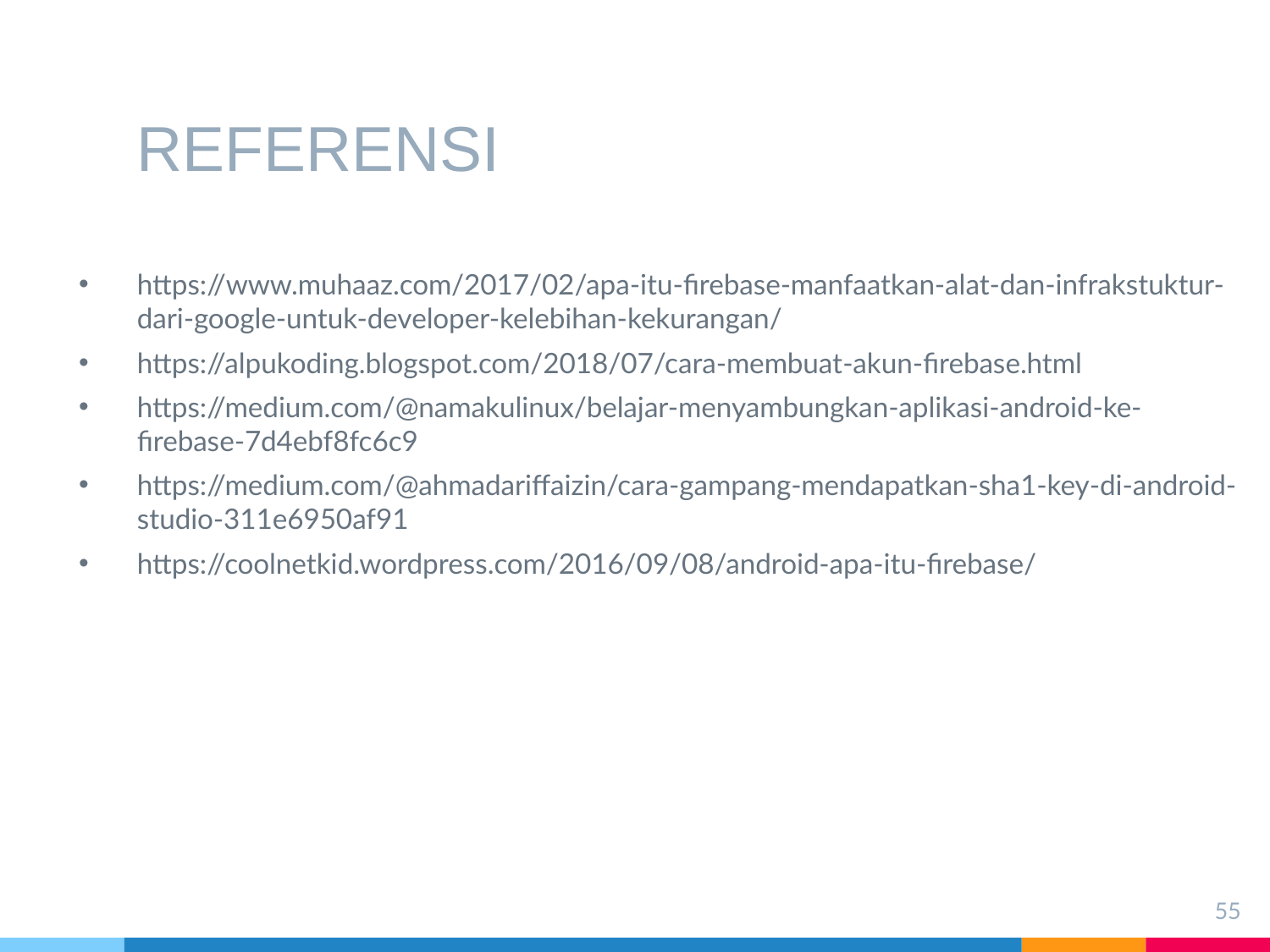

# REFERENSI
https://www.muhaaz.com/2017/02/apa-itu-firebase-manfaatkan-alat-dan-infrakstuktur-dari-google-untuk-developer-kelebihan-kekurangan/
https://alpukoding.blogspot.com/2018/07/cara-membuat-akun-firebase.html
https://medium.com/@namakulinux/belajar-menyambungkan-aplikasi-android-ke-firebase-7d4ebf8fc6c9
https://medium.com/@ahmadariffaizin/cara-gampang-mendapatkan-sha1-key-di-android-studio-311e6950af91
https://coolnetkid.wordpress.com/2016/09/08/android-apa-itu-firebase/
55